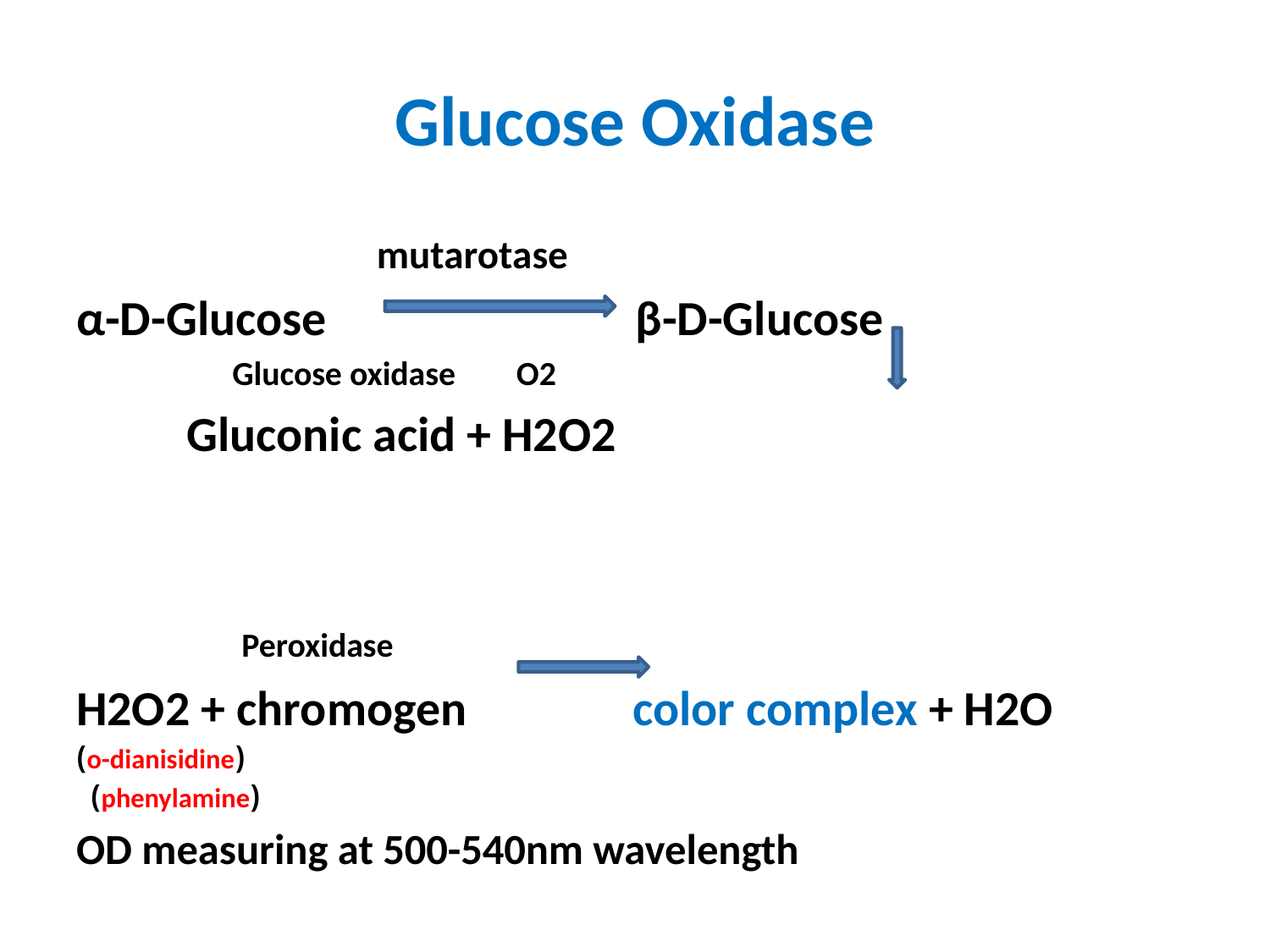

# Glucose Oxidase
                                 mutarotase
α-D-Glucose                            β-D-Glucose
				      Glucose oxidase        O2
					Gluconic acid + H2O2

			     Peroxidase
H2O2 + chromogen               color complex + H2O
	         (o-dianisidine)
	         (phenylamine)
OD measuring at 500-540nm wavelength